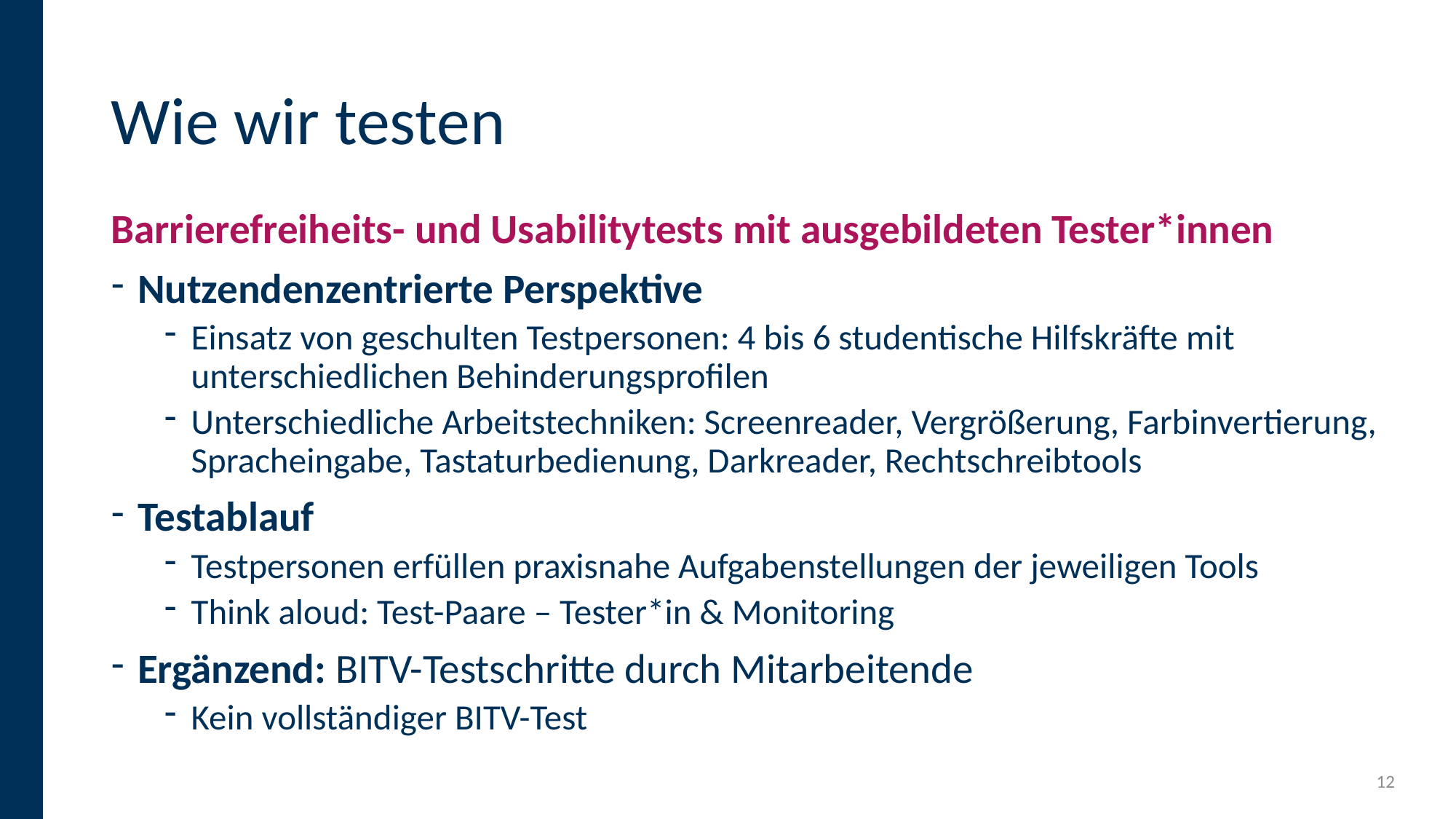

# Wie wir testen
Barrierefreiheits- und Usabilitytests mit ausgebildeten Tester*innen
Nutzendenzentrierte Perspektive
Einsatz von geschulten Testpersonen: 4 bis 6 studentische Hilfskräfte mit unterschiedlichen Behinderungsprofilen
Unterschiedliche Arbeitstechniken: Screenreader, Vergrößerung, Farbinvertierung, Spracheingabe, Tastaturbedienung, Darkreader, Rechtschreibtools
Testablauf
Testpersonen erfüllen praxisnahe Aufgabenstellungen der jeweiligen Tools
Think aloud: Test-Paare – Tester*in & Monitoring
Ergänzend: BITV-Testschritte durch Mitarbeitende
Kein vollständiger BITV-Test

12